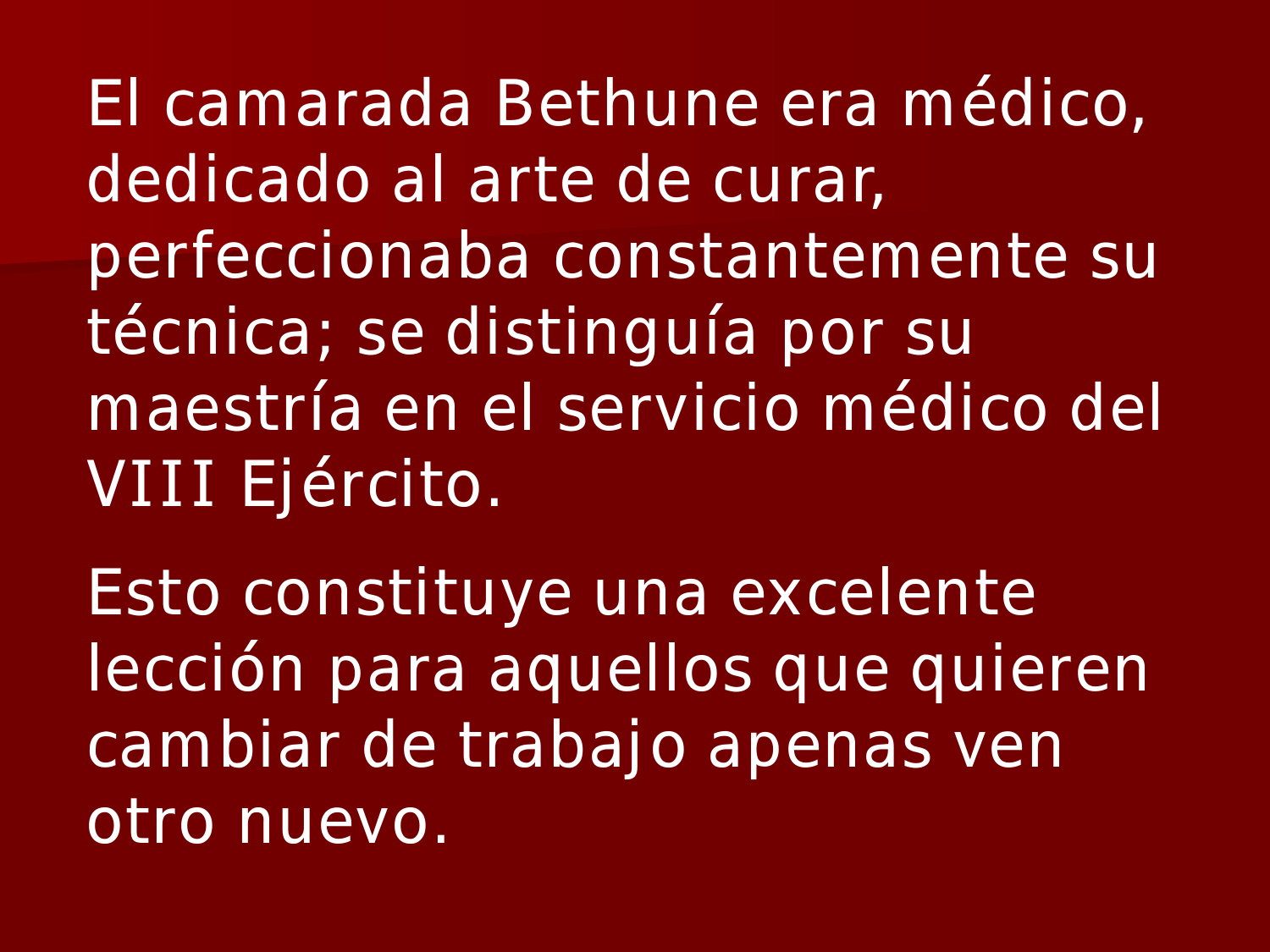

El camarada Bethune era médico, dedicado al arte de curar, perfeccionaba constantemente su técnica; se distinguía por su maestría en el servicio médico del VIII Ejército.
Esto constituye una excelente lección para aquellos que quieren cambiar de trabajo apenas ven otro nuevo.